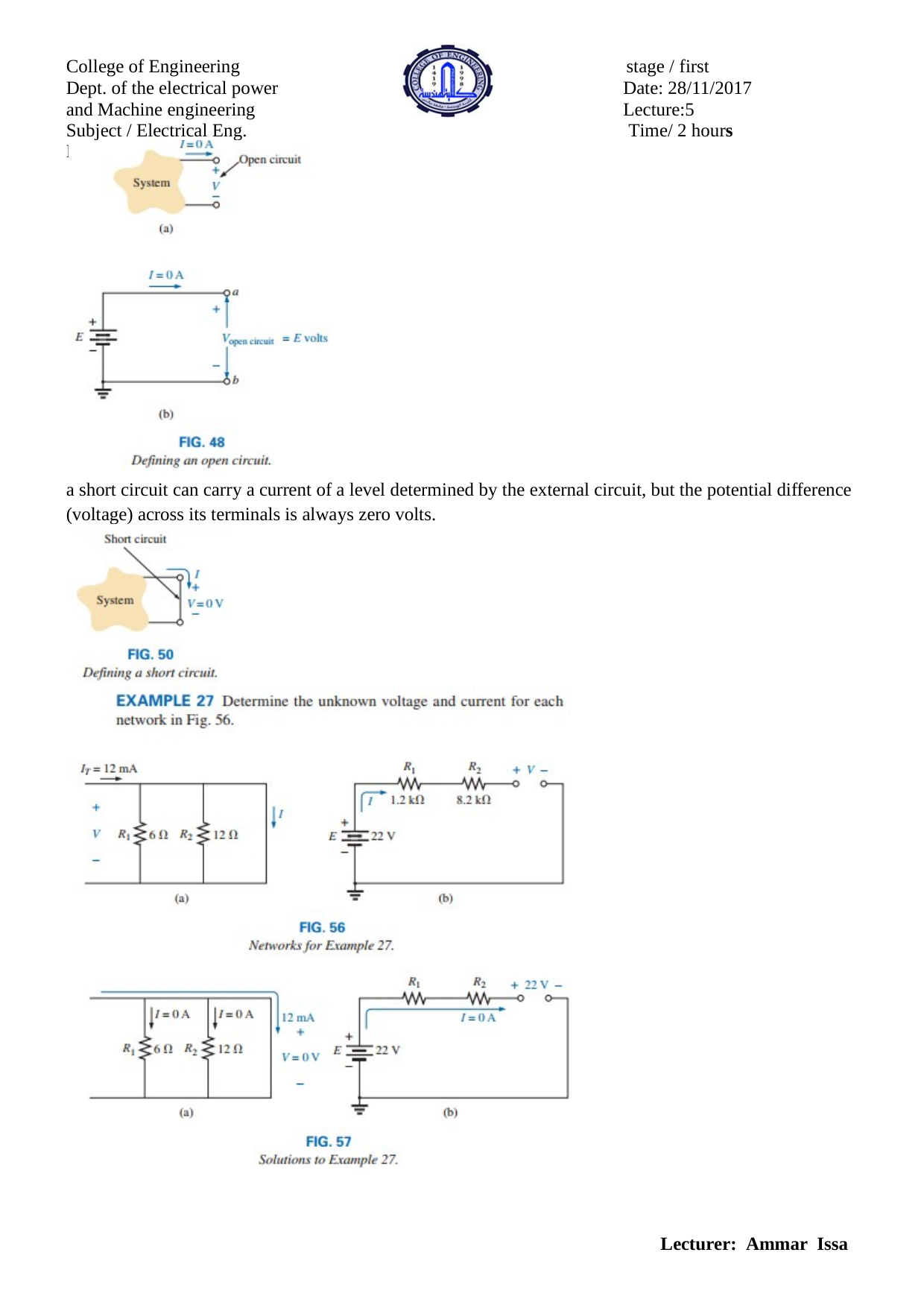

College of Engineering Dept. of the electrical power and Machine engineering
Subject / Electrical Eng. Fundamental I
stage / first Date: 28/11/2017 Lecture:5
Time/ 2 hours

a short circuit can carry a current of a level determined by the external circuit, but the potential difference (voltage) across its terminals is always zero volts.

Lecturer:  Ammar  Issa